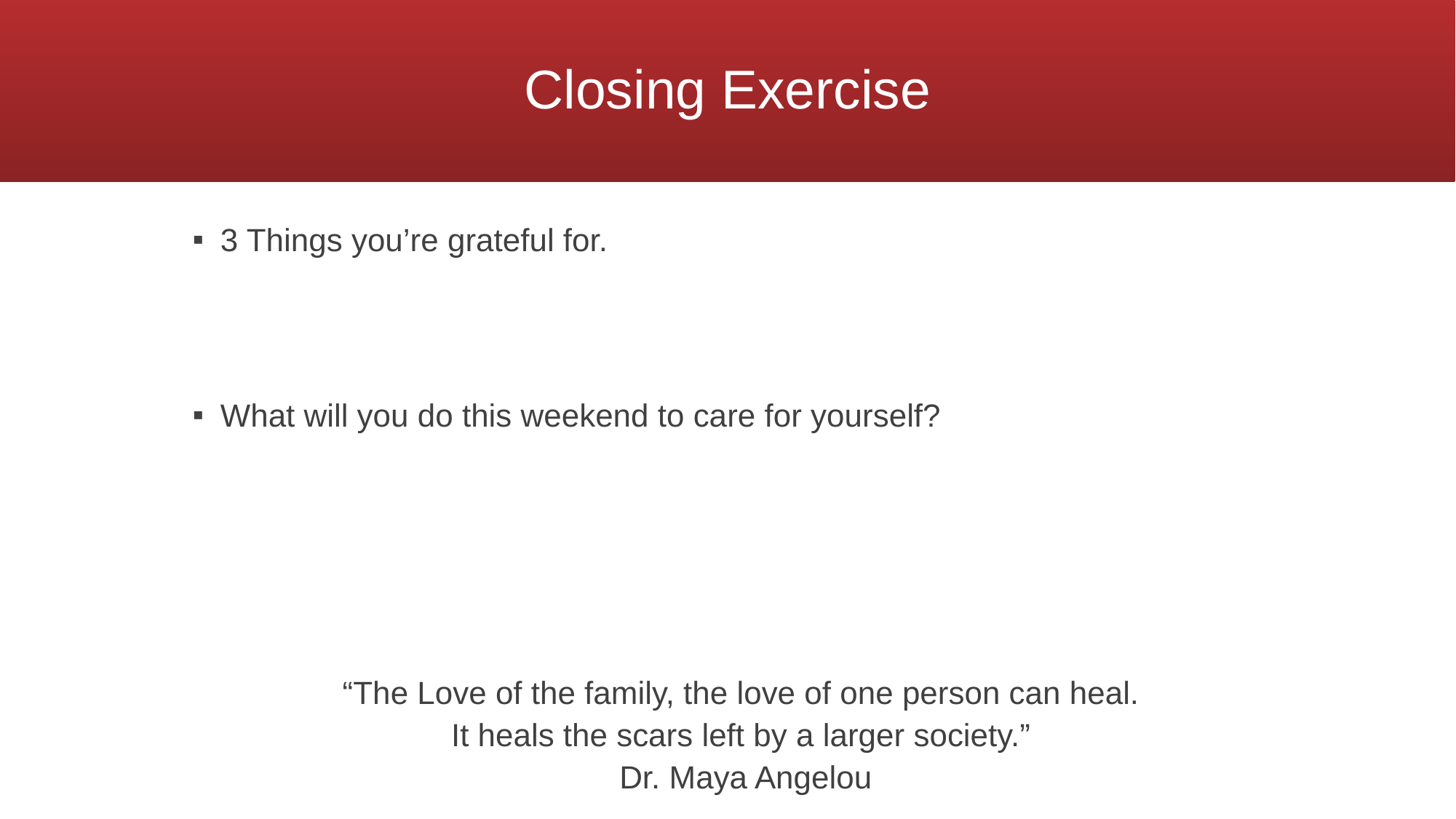

Closing Exercise
3 Things you’re grateful for.

What will you do this weekend to care for yourself?

“The Love of the family, the love of one person can heal.
It heals the scars left by a larger society.”
Dr. Maya Angelou